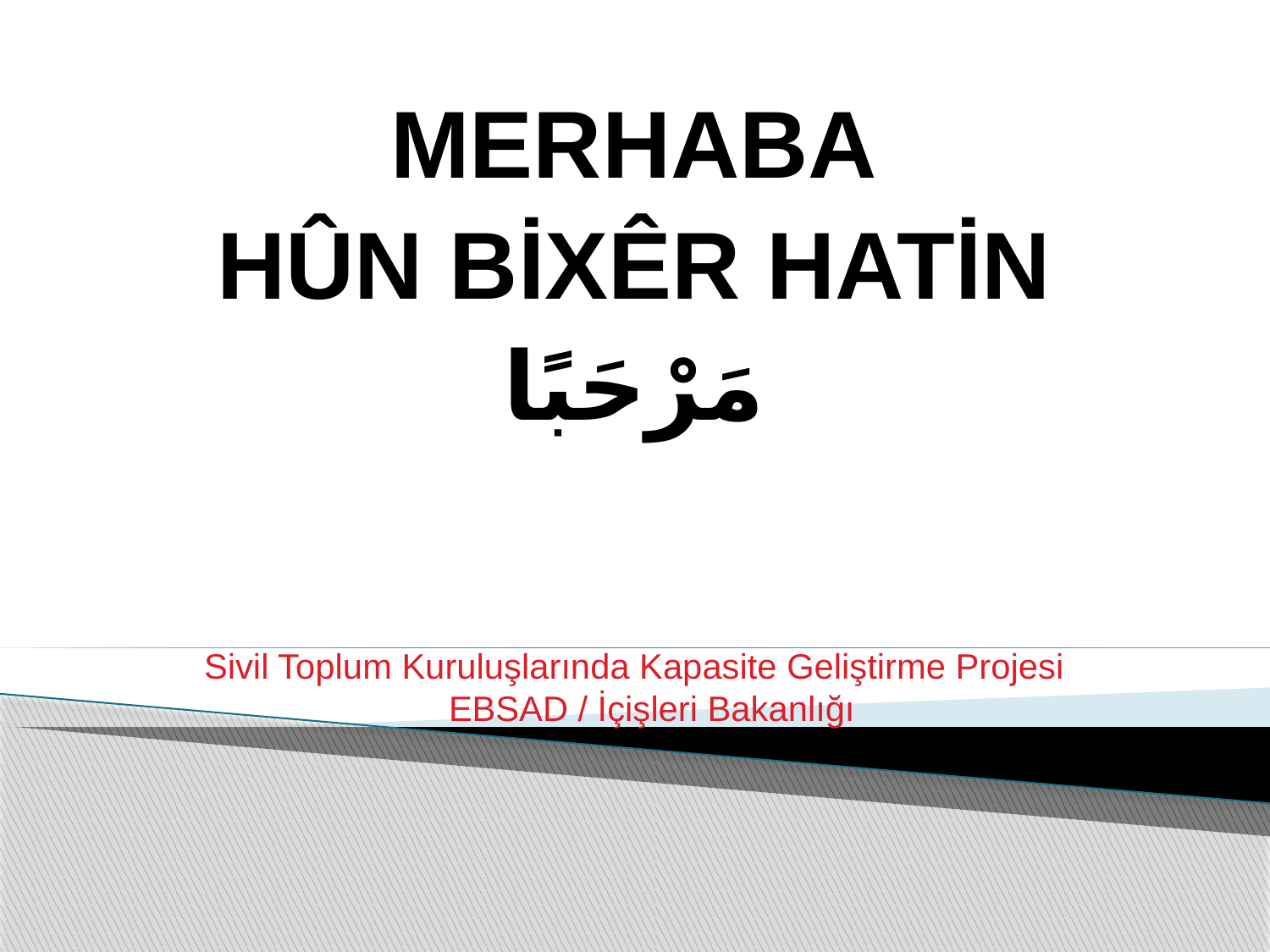

MERHABA
HÛN BİXÊR HATİN
مَرْحَبًا

Sivil Toplum Kuruluşlarında Kapasite Geliştirme Projesi
EBSAD / İçişleri Bakanlığı